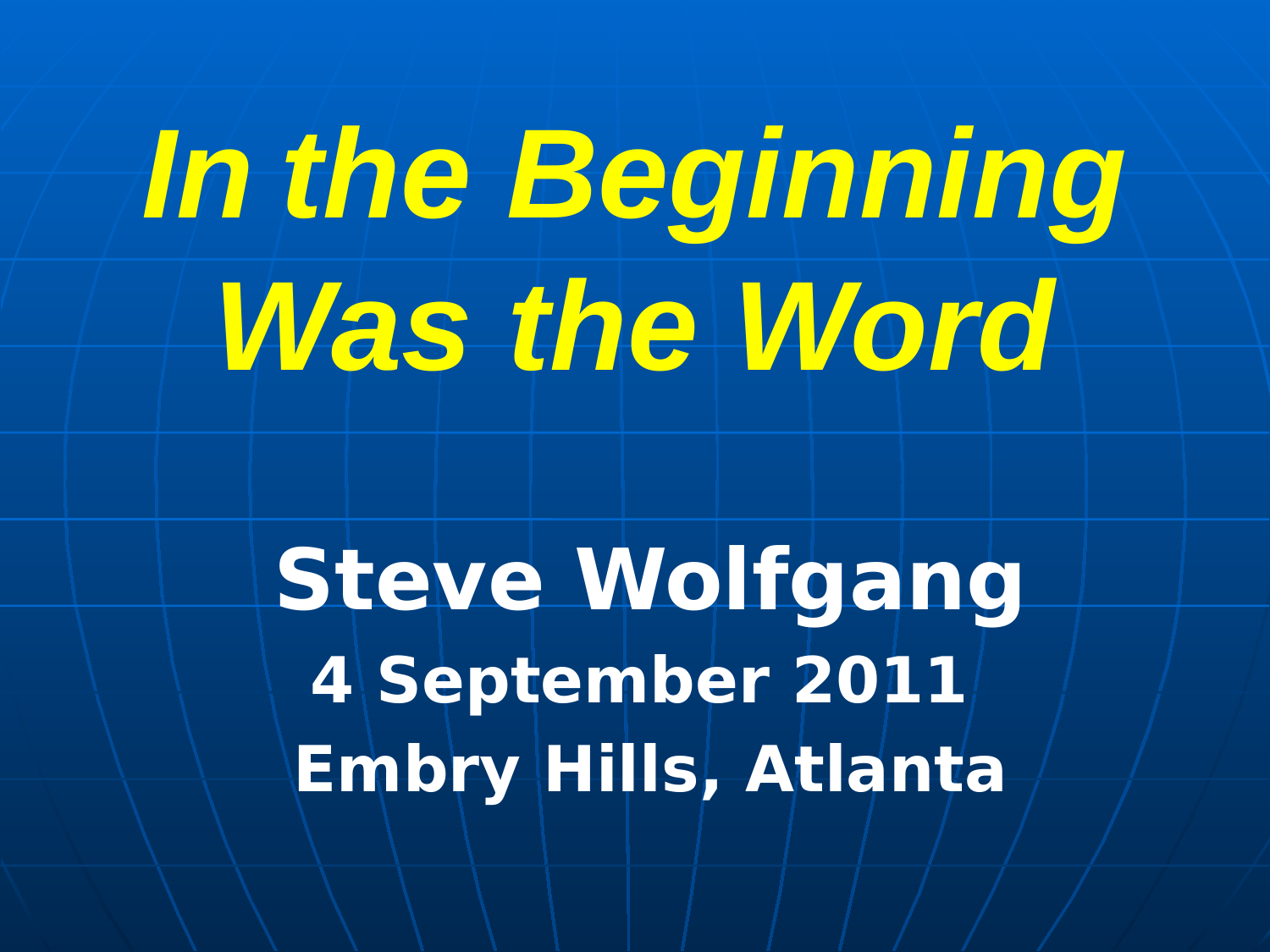

# In the Beginning Was the Word
Steve Wolfgang
4 September 2011
Embry Hills, Atlanta